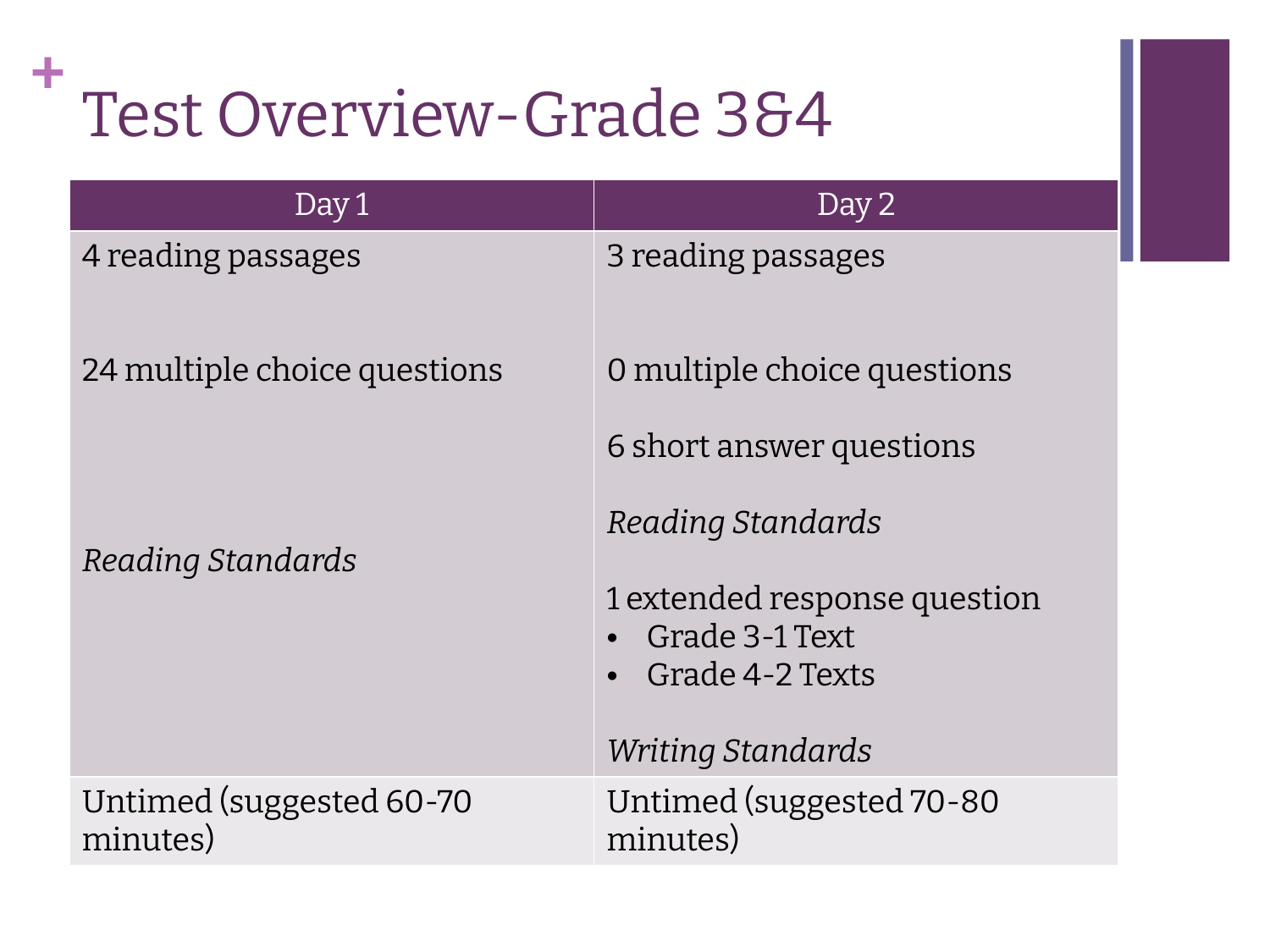

# Test Overview-Grade 3&4
| Day 1 | Day 2 |
| --- | --- |
| 4 reading passages 24 multiple choice questions Reading Standards | 3 reading passages 0 multiple choice questions 6 short answer questions Reading Standards 1 extended response question Grade 3-1 Text Grade 4-2 Texts Writing Standards |
| Untimed (suggested 60-70 minutes) | Untimed (suggested 70-80 minutes) |